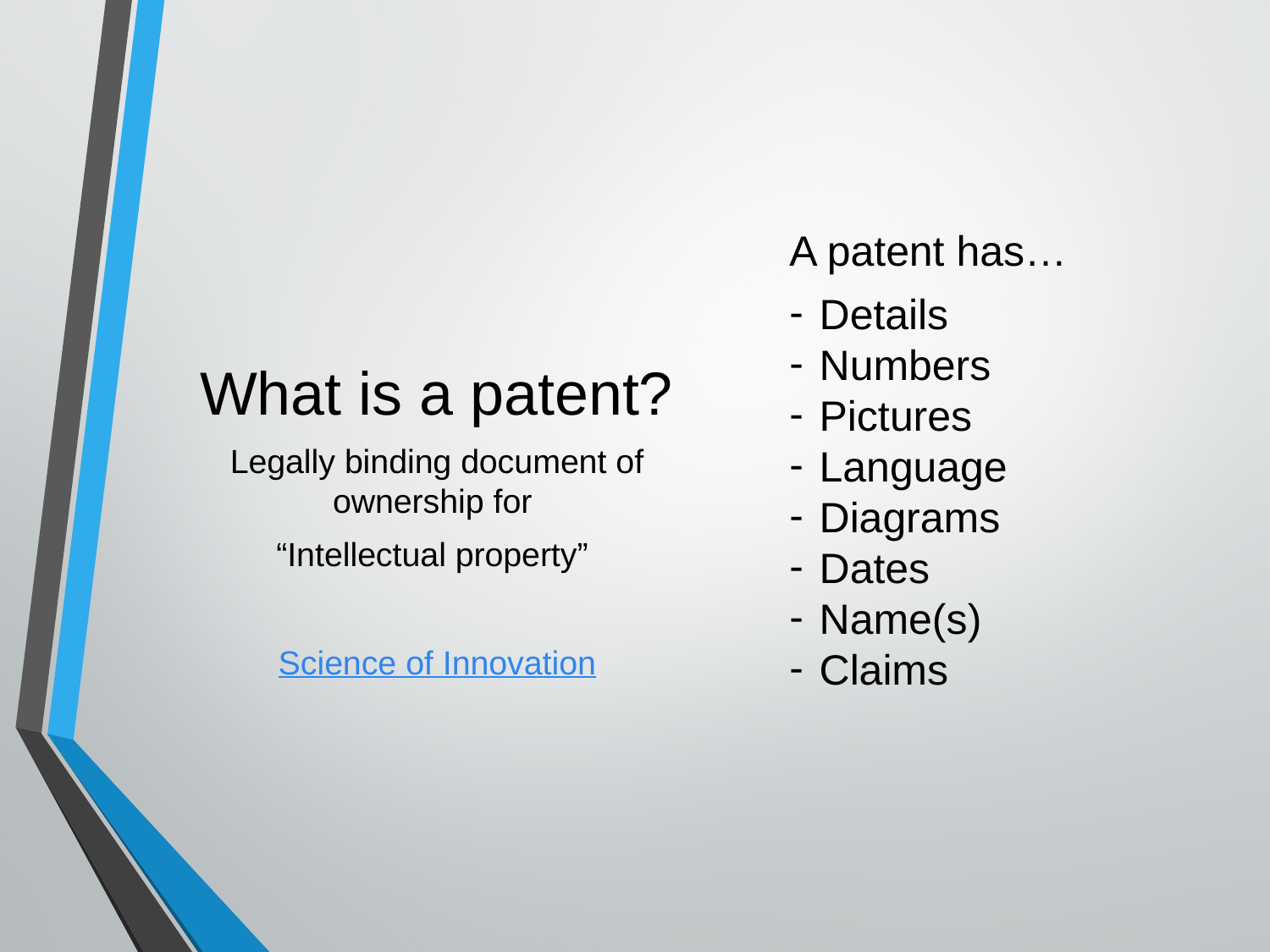

A patent has…

Details
Numbers
Pictures
Language
Diagrams
Dates
Name(s)
Claims
# What is a patent?
Legally binding document of ownership for
“Intellectual property”

Science of Innovation